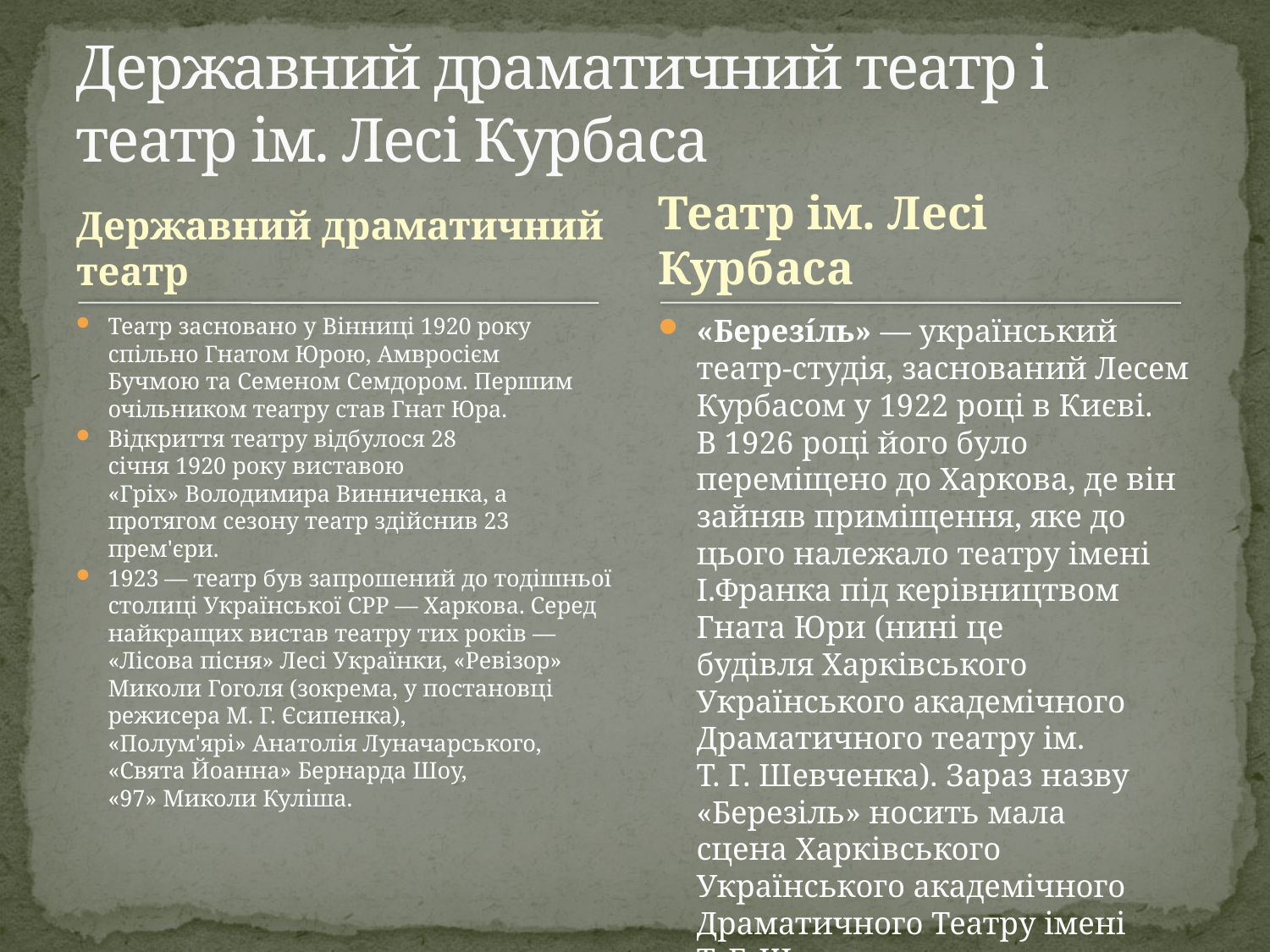

# Державний драматичний театр і театр ім. Лесі Курбаса
Державний драматичний театр
Театр ім. Лесі Курбаса
Театр засновано у Вінниці 1920 року спільно Гнатом Юрою, Амвросієм Бучмою та Семеном Семдором. Першим очільником театру став Гнат Юра.
Відкриття театру відбулося 28 січня 1920 року виставою «Гріх» Володимира Винниченка, а протягом сезону театр здійснив 23 прем'єри.
1923 — театр був запрошений до тодішньої столиці Української СРР — Харкова. Серед найкращих вистав театру тих років — «Лісова пісня» Лесі Українки, «Ревізор» Миколи Гоголя (зокрема, у постановці режисера М. Г. Єсипенка), «Полум'ярі» Анатолія Луначарського, «Свята Йоанна» Бернарда Шоу, «97» Миколи Куліша.

«Березі́ль» — український театр-студія, заснований Лесем Курбасом у 1922 році в Києві. В 1926 році його було переміщено до Харкова, де він зайняв приміщення, яке до цього належало театру імені І.Франка під керівництвом Гната Юри (нині це будівля Харківського Українського академічного Драматичного театру ім. Т. Г. Шевченка). Зараз назву «Березіль» носить мала сцена Харківського Українського академічного Драматичного Театру імені Т. Г. Шевченка.